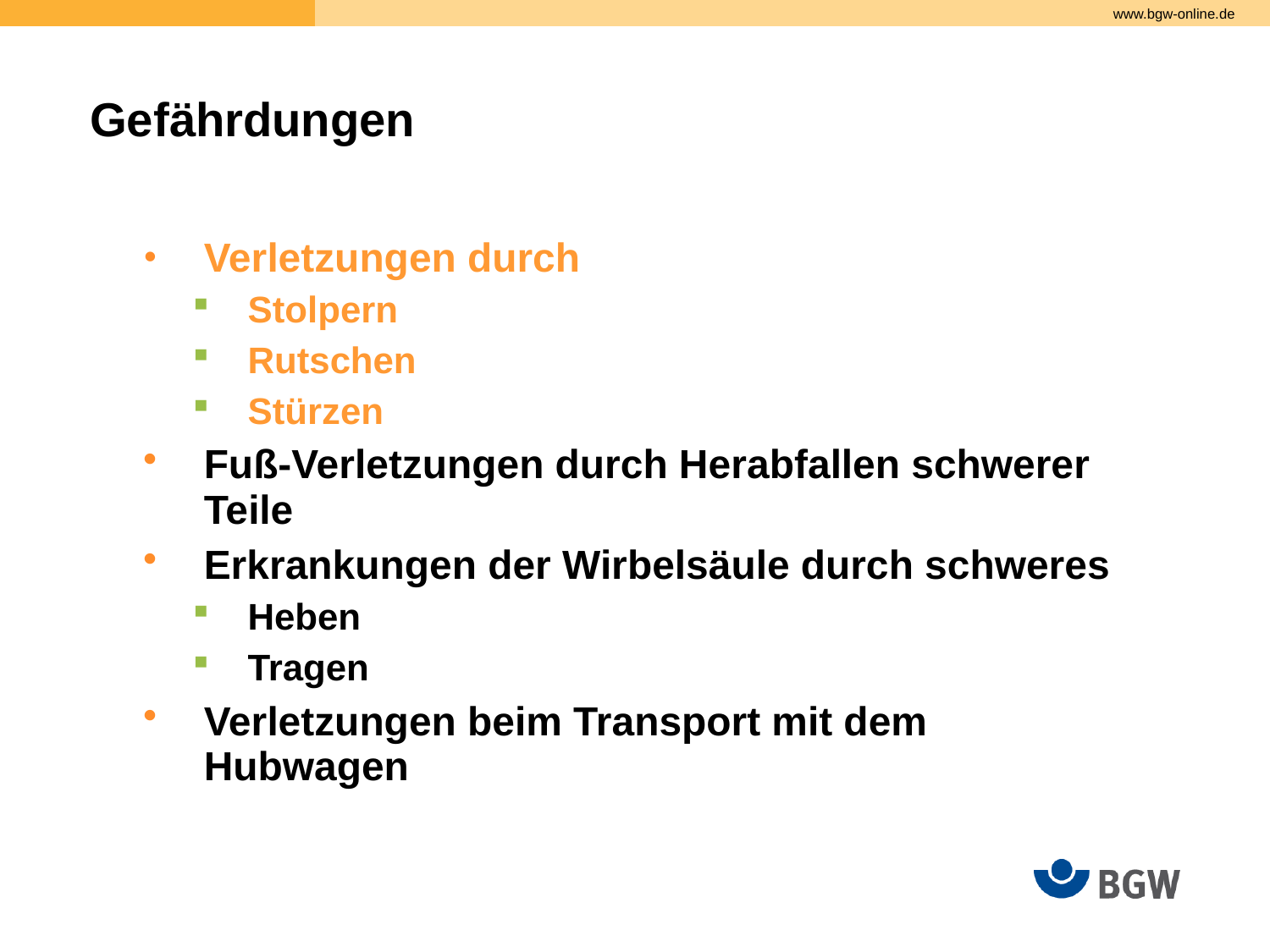

# Gefährdungen
Verletzungen durch
Stolpern
Rutschen
Stürzen
Fuß-Verletzungen durch Herabfallen schwerer Teile
Erkrankungen der Wirbelsäule durch schweres
Heben
Tragen
Verletzungen beim Transport mit dem Hubwagen